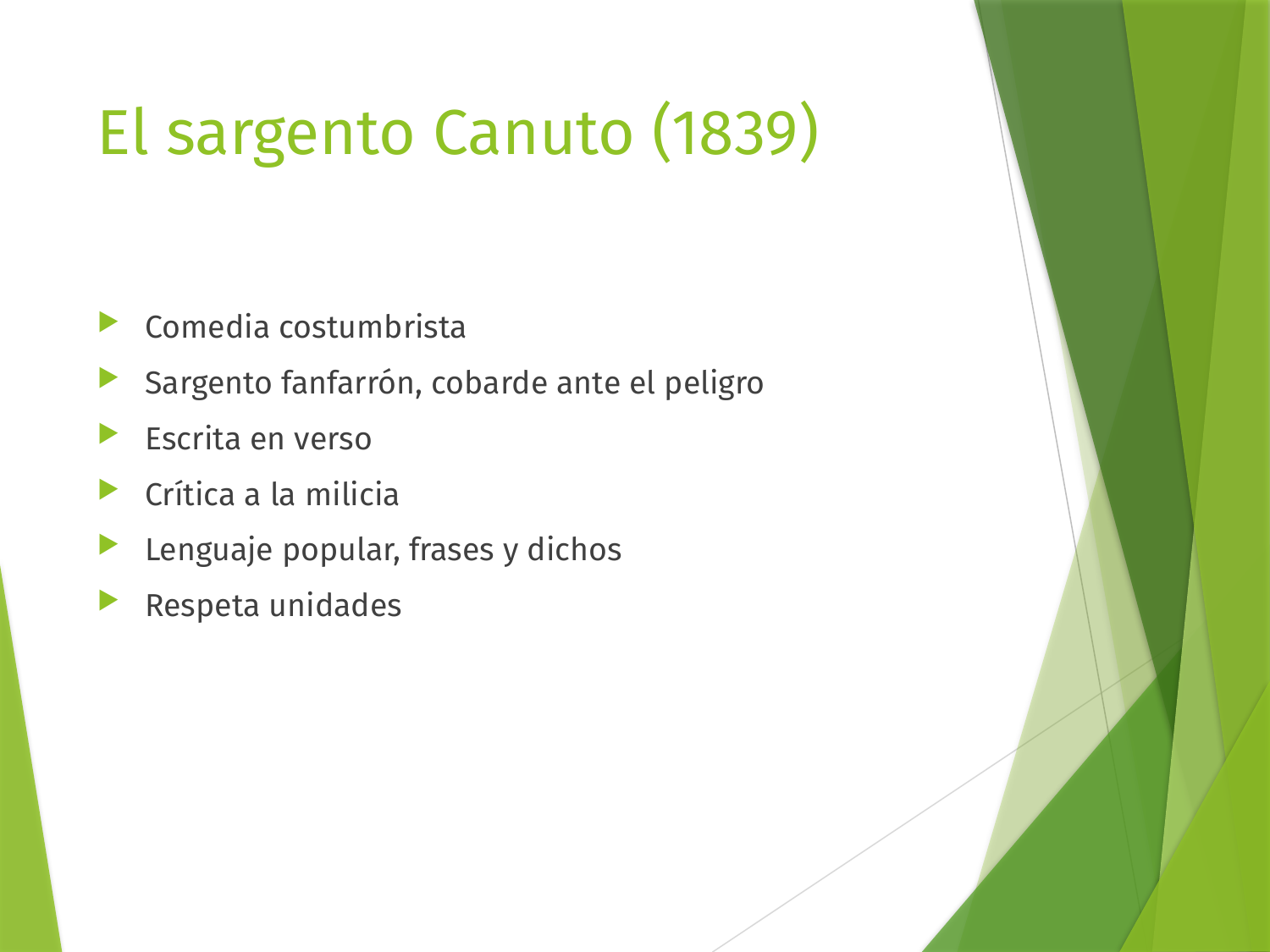

# El sargento Canuto (1839)
Comedia costumbrista
Sargento fanfarrón, cobarde ante el peligro
Escrita en verso
Crítica a la milicia
Lenguaje popular, frases y dichos
Respeta unidades